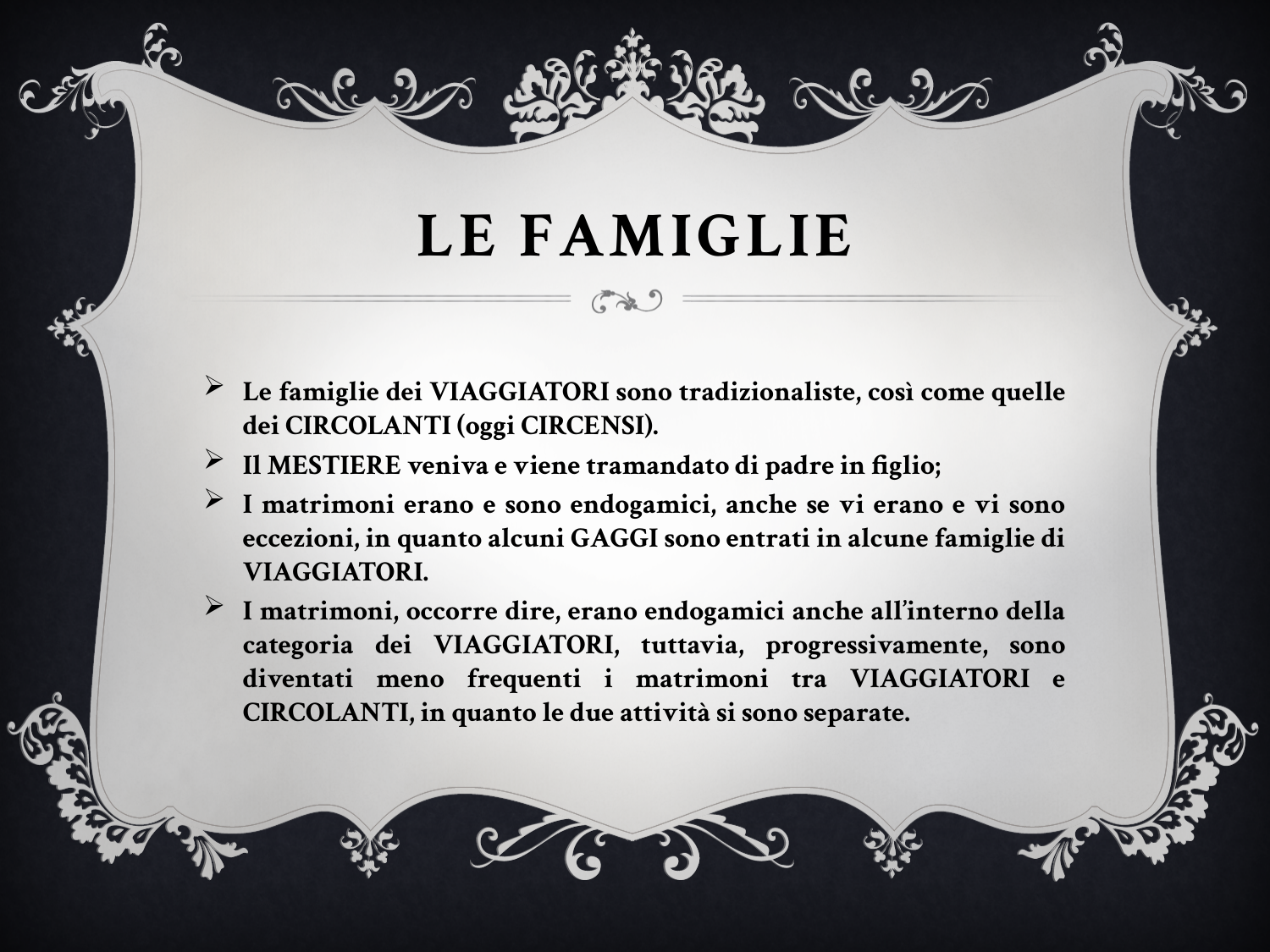

# Le famiglie
Le famiglie dei VIAGGIATORI sono tradizionaliste, così come quelle dei CIRCOLANTI (oggi CIRCENSI).
Il MESTIERE veniva e viene tramandato di padre in figlio;
I matrimoni erano e sono endogamici, anche se vi erano e vi sono eccezioni, in quanto alcuni GAGGI sono entrati in alcune famiglie di VIAGGIATORI.
I matrimoni, occorre dire, erano endogamici anche all’interno della categoria dei VIAGGIATORI, tuttavia, progressivamente, sono diventati meno frequenti i matrimoni tra VIAGGIATORI e CIRCOLANTI, in quanto le due attività si sono separate.